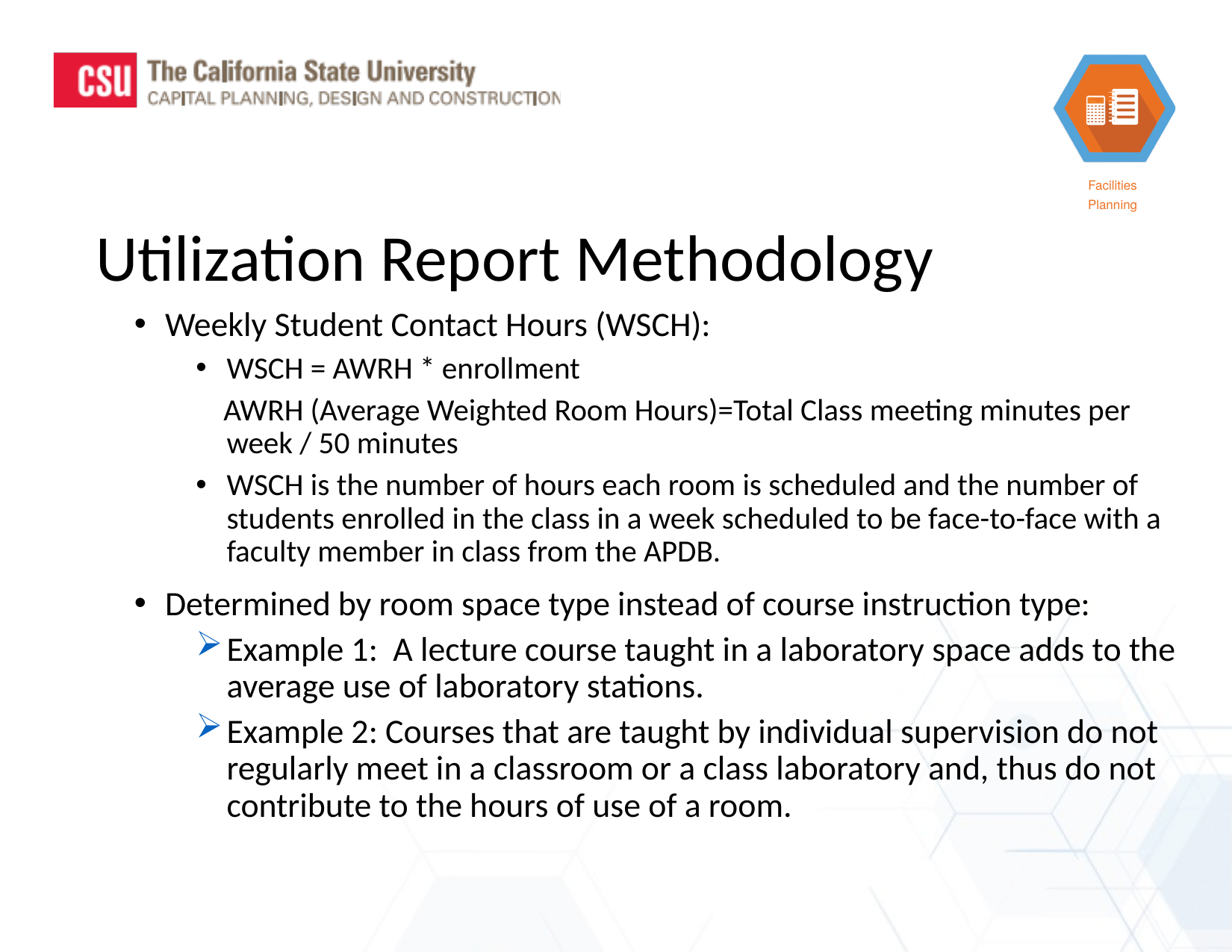

Utilization Report Methodology
Weekly Student Contact Hours (WSCH):
WSCH = AWRH * enrollment
    AWRH (Average Weighted Room Hours)=Total Class meeting minutes per week / 50 minutes
WSCH is the number of hours each room is scheduled and the number of students enrolled in the class in a week scheduled to be face-to-face with a faculty member in class from the APDB.
Determined by room space type instead of course instruction type:
Example 1:  A lecture course taught in a laboratory space adds to the average use of laboratory stations.
Example 2: Courses that are taught by individual supervision do not regularly meet in a classroom or a class laboratory and, thus do not contribute to the hours of use of a room.